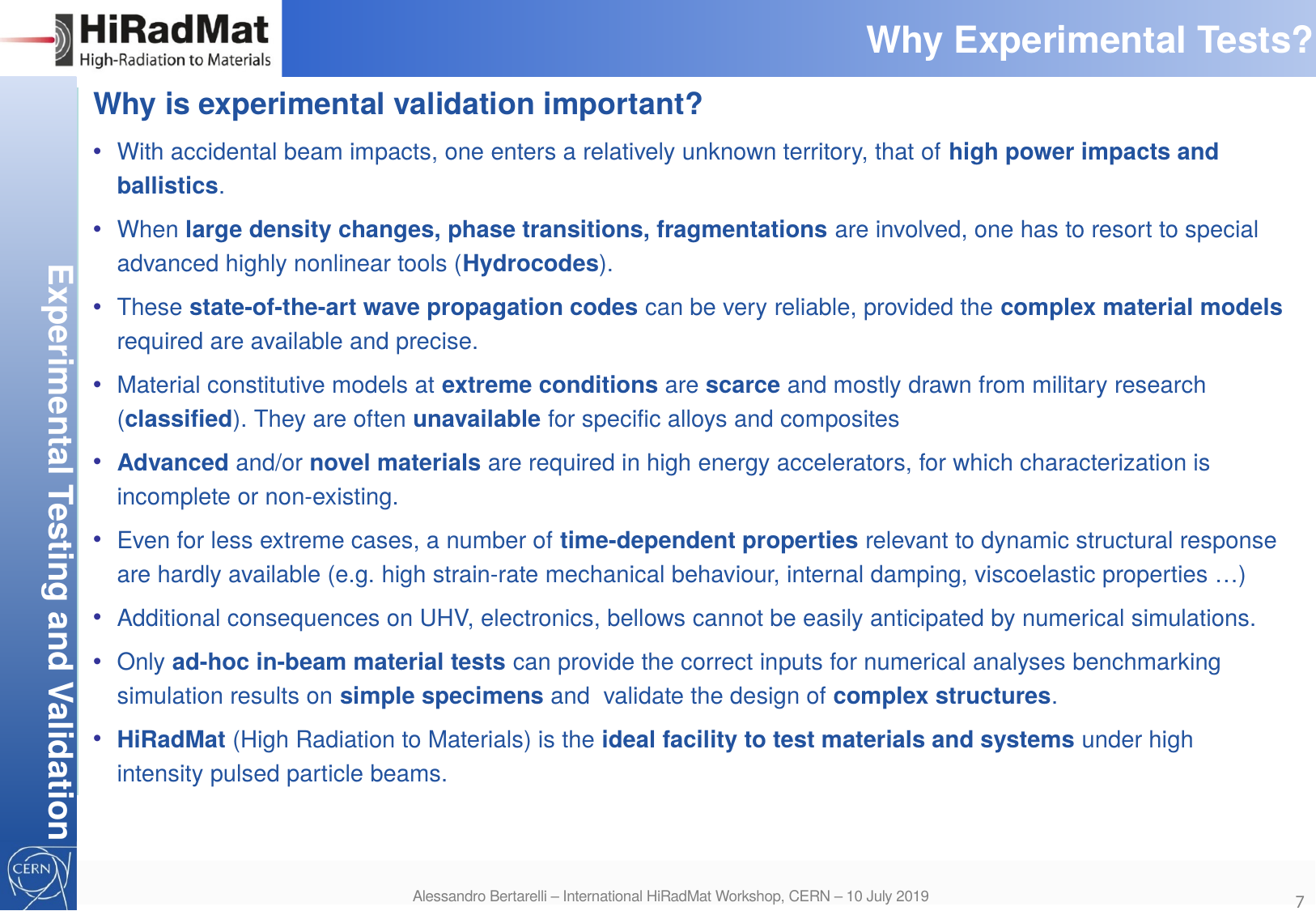

# Why Experimental Tests?
Experimental Testing and Validation
Why is experimental validation important?
With accidental beam impacts, one enters a relatively unknown territory, that of high power impacts and ballistics.
When large density changes, phase transitions, fragmentations are involved, one has to resort to special advanced highly nonlinear tools (Hydrocodes).
These state-of-the-art wave propagation codes can be very reliable, provided the complex material models required are available and precise.
Material constitutive models at extreme conditions are scarce and mostly drawn from military research (classified). They are often unavailable for specific alloys and composites
Advanced and/or novel materials are required in high energy accelerators, for which characterization is incomplete or non-existing.
Even for less extreme cases, a number of time-dependent properties relevant to dynamic structural response are hardly available (e.g. high strain-rate mechanical behaviour, internal damping, viscoelastic properties …)
Additional consequences on UHV, electronics, bellows cannot be easily anticipated by numerical simulations.
Only ad-hoc in-beam material tests can provide the correct inputs for numerical analyses benchmarking simulation results on simple specimens and  validate the design of complex structures.
HiRadMat (High Radiation to Materials) is the ideal facility to test materials and systems under high intensity pulsed particle beams.

Alessandro Bertarelli – International HiRadMat Workshop, CERN – 10 July 2019
7